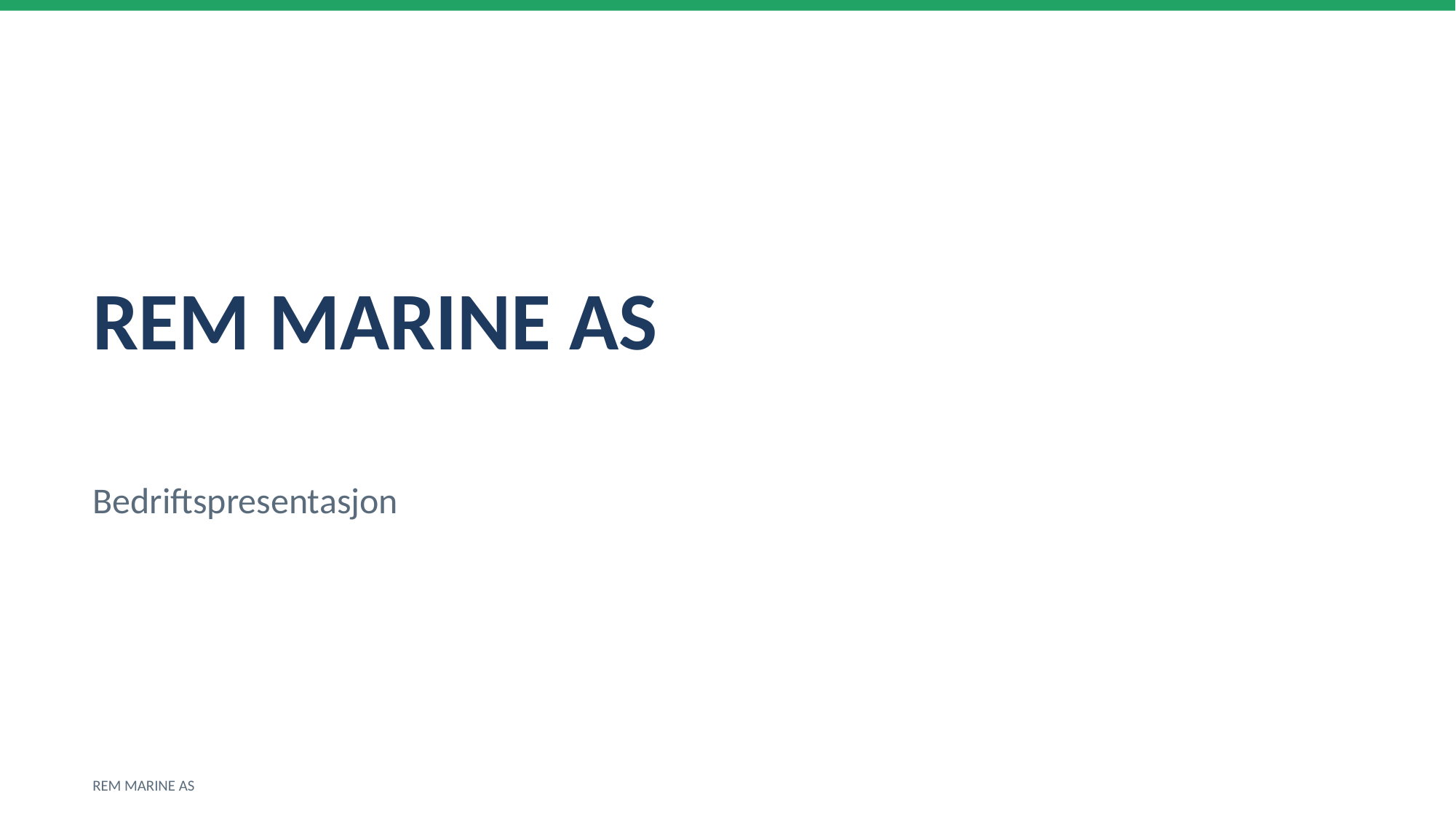

REM MARINE AS
Bedriftspresentasjon
REM MARINE AS